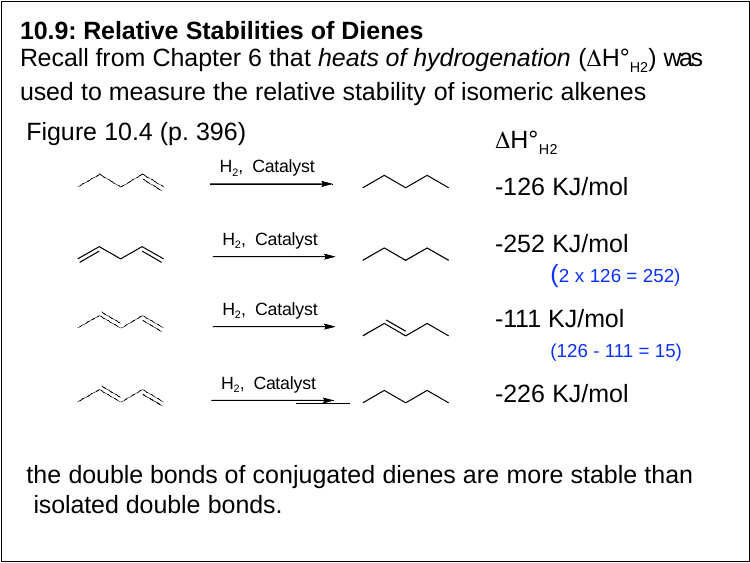

10.9: Relative Stabilities of Dienes
Recall from Chapter 6 that heats of hydrogenation (ΔH°H2) was  used to measure the relative stability of isomeric alkenes
Figure 10.4 (p. 396)
H2, Catalyst
ΔH°H2
-126 KJ/mol

H2, Catalyst
-252 KJ/mol
(2 x 126 = 252)
-111 KJ/mol
(126 - 111 = 15)

H2, Catalyst

H2, Catalyst
-226 KJ/mol

the double bonds of conjugated dienes are more stable than  isolated double bonds.